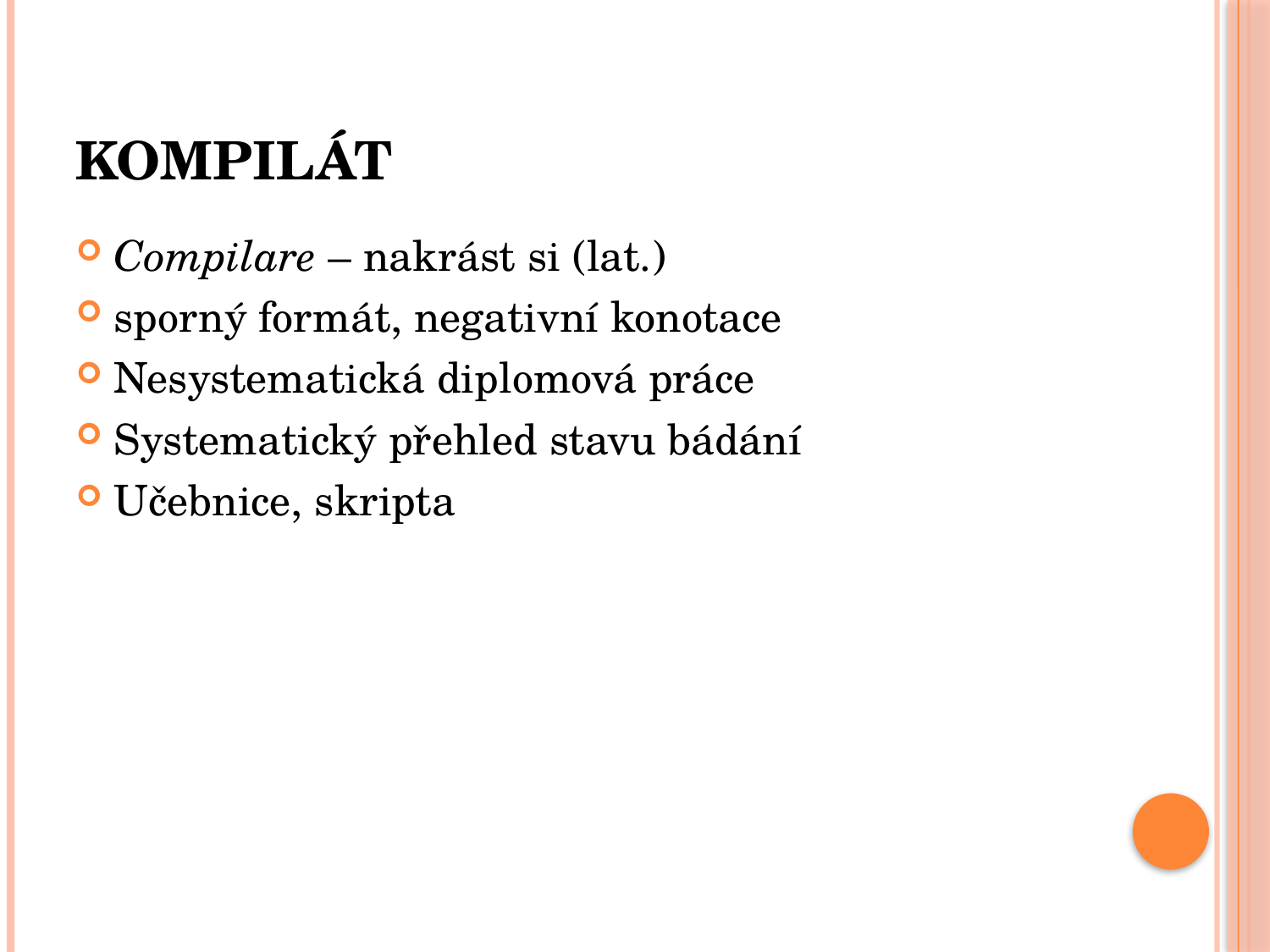

# Kompilát
Compilare – nakrást si (lat.)
sporný formát, negativní konotace
Nesystematická diplomová práce
Systematický přehled stavu bádání
Učebnice, skripta